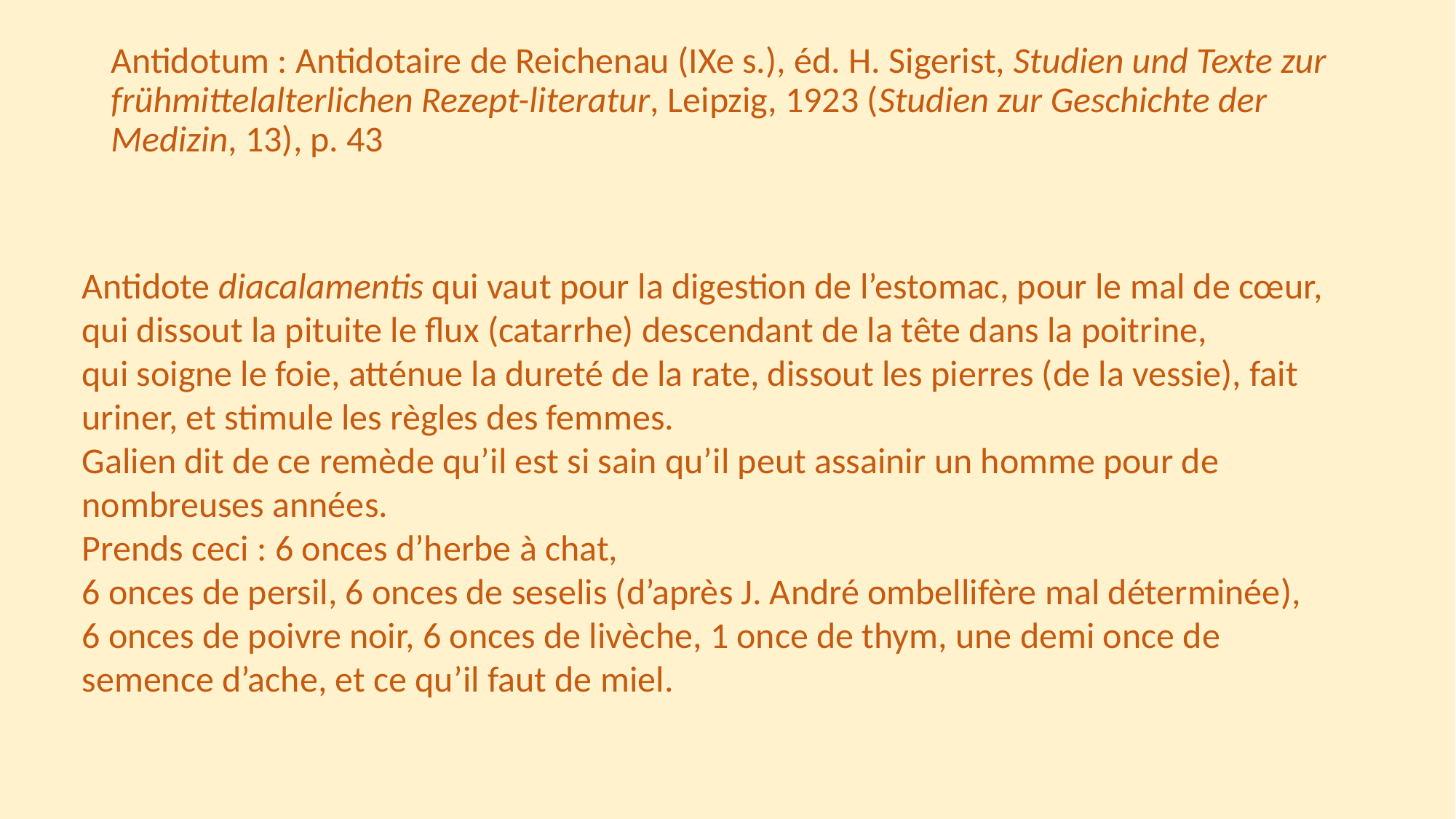

# Antidotum : Antidotaire de Reichenau (IXe s.), éd. H. Sigerist, Studien und Texte zur frühmittelalterlichen Rezept-literatur, Leipzig, 1923 (Studien zur Geschichte der Medizin, 13), p. 43
Antidote diacalamentis qui vaut pour la digestion de l’estomac, pour le mal de cœur, qui dissout la pituite le flux (catarrhe) descendant de la tête dans la poitrine,
qui soigne le foie, atténue la dureté de la rate, dissout les pierres (de la vessie), fait uriner, et stimule les règles des femmes.
Galien dit de ce remède qu’il est si sain qu’il peut assainir un homme pour de nombreuses années.
Prends ceci : 6 onces d’herbe à chat,
6 onces de persil, 6 onces de seselis (d’après J. André ombellifère mal déterminée),
6 onces de poivre noir, 6 onces de livèche, 1 once de thym, une demi once de semence d’ache, et ce qu’il faut de miel.